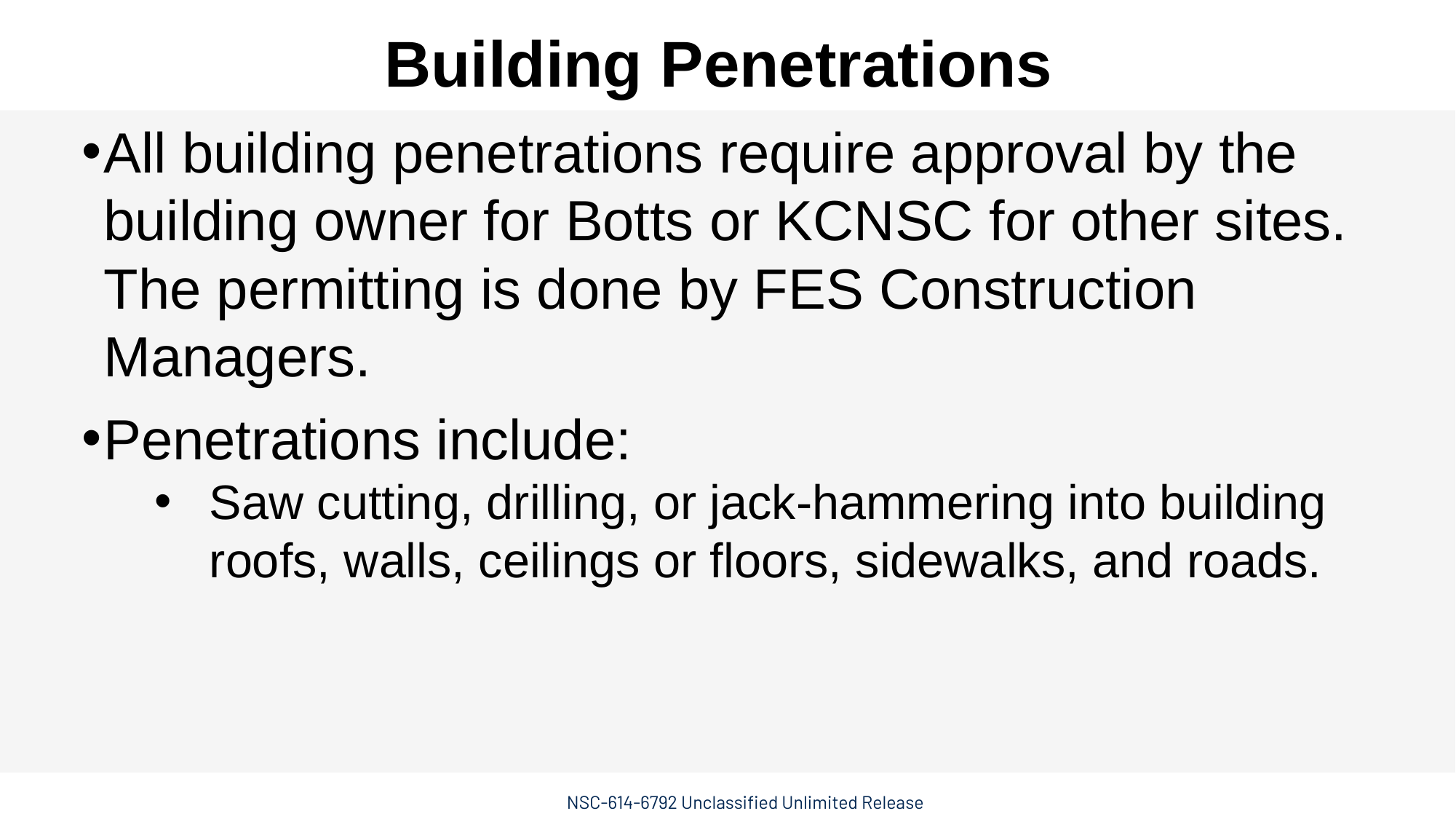

# Building Penetrations
All building penetrations require approval by the building owner for Botts or KCNSC for other sites. The permitting is done by FES Construction Managers.
Penetrations include:
Saw cutting, drilling, or jack-hammering into building roofs, walls, ceilings or floors, sidewalks, and roads.

NSC-614-6792 Unclassified Unlimited Release